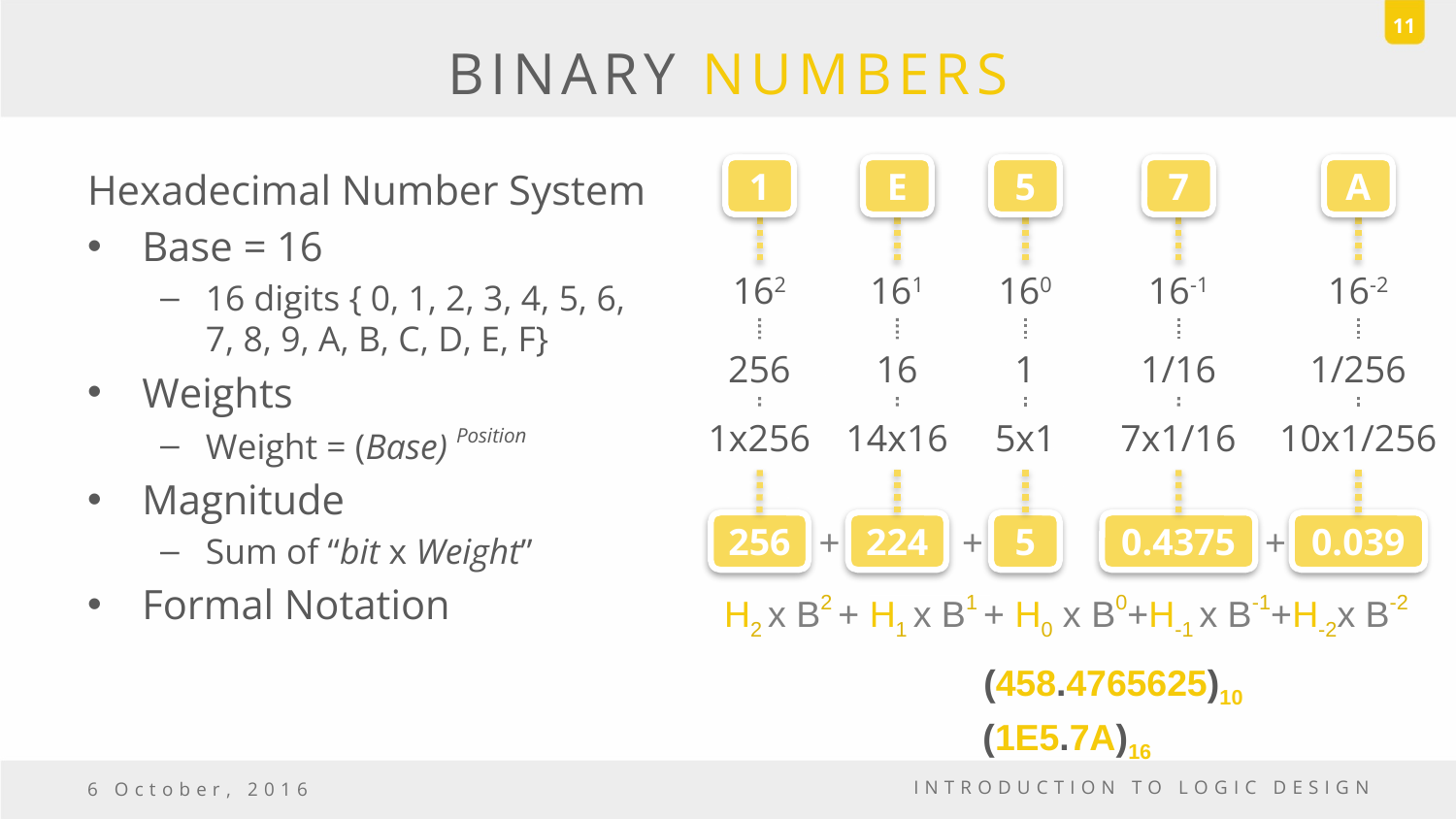

11
# BINARY NUMBERS
Hexadecimal Number System
Base = 16
16 digits { 0, 1, 2, 3, 4, 5, 6, 7, 8, 9, A, B, C, D, E, F}
Weights
Weight = (Base) Position
Magnitude
Sum of “bit x Weight”
Formal Notation

1
E
5
7
A
162
161
160
16-1
16-2
256
16
1
1/16
1/256
1x256
14x16
5x1
7x1/16
10x1/256
256
+
224
5
0.4375
+
0.039
+
H2 x B2 + H1 x B1 + H0 x B0+H-1 x B-1+H-2x B-2
(458.4765625)10
(1E5.7A)16
6 October, 2016
INTRODUCTION TO LOGIC DESIGN